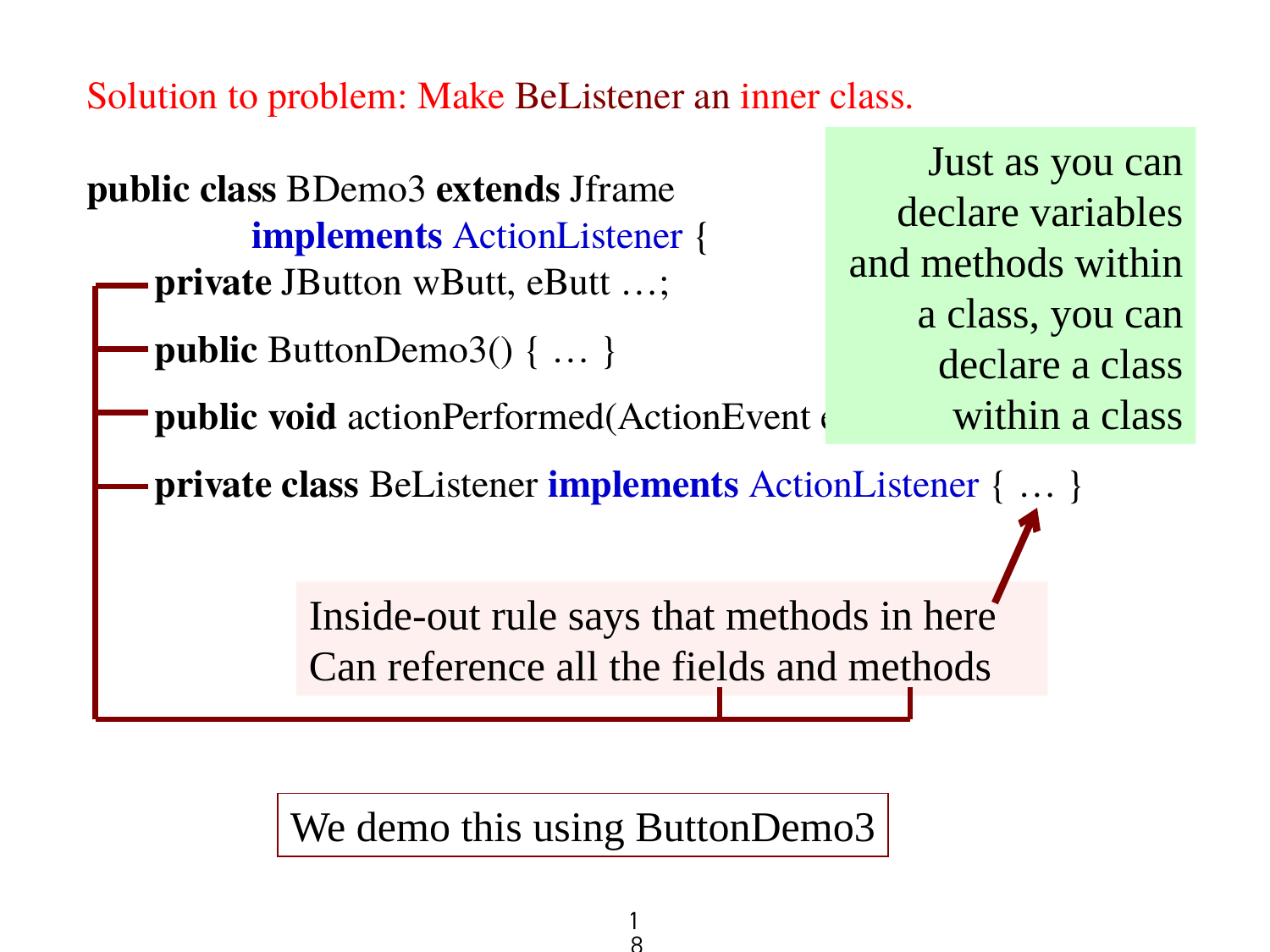

Solution to problem: Make BeListener an inner class.

public class BDemo3 extends Jframe
                 implements ActionListener {
       private JButton wButt, eButt …;
       public ButtonDemo3() { … }
       public void actionPerformed(ActionEvent e) { … }
       private class BeListener implements ActionListener { … }

Just as you can declare variables and methods within a class, you can declare a class within a class
Inside-out rule says that methods in here
Can reference all the fields and methods
We demo this using ButtonDemo3
18
18